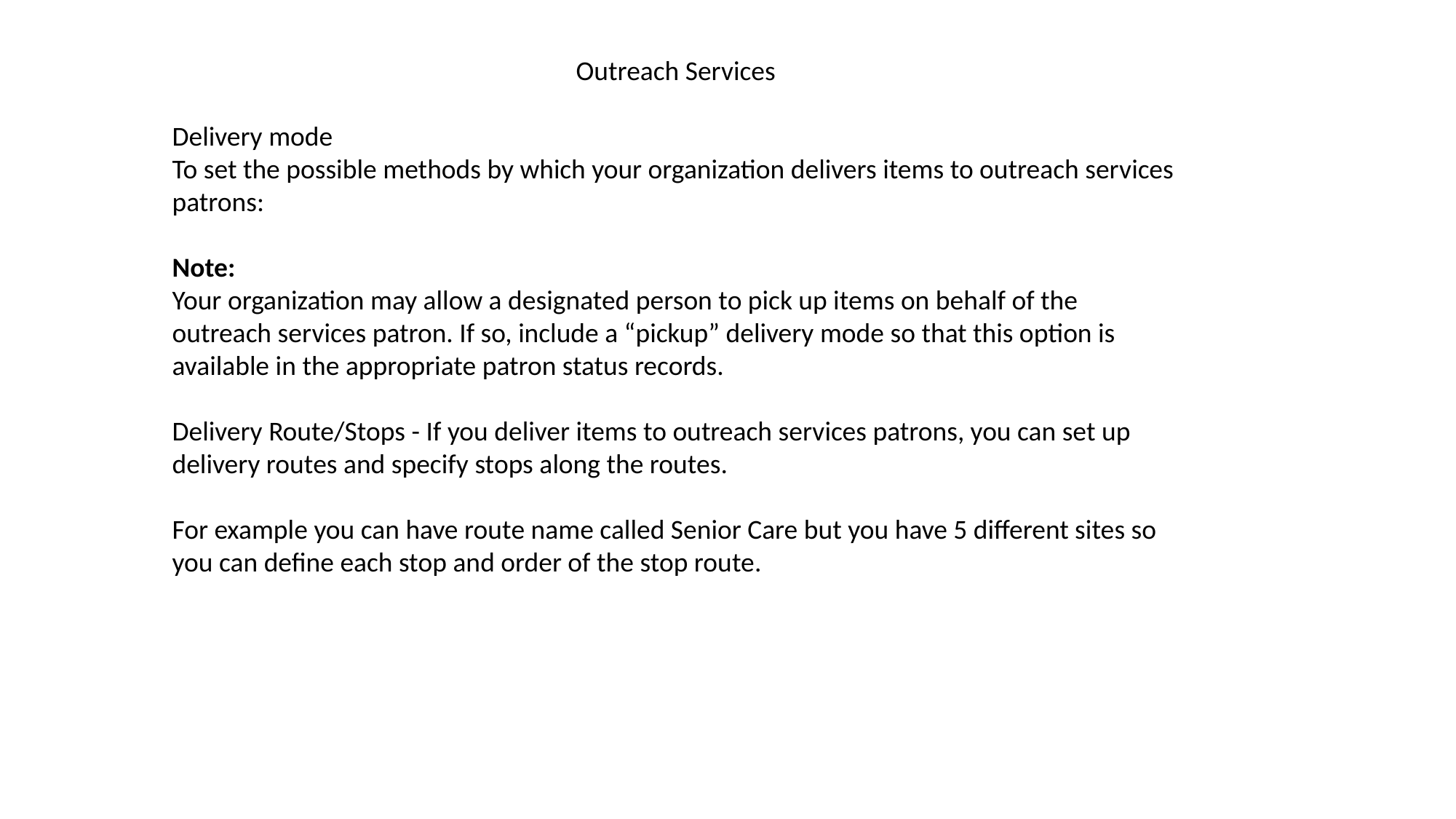

Outreach Services

Delivery mode
To set the possible methods by which your organization delivers items to outreach services patrons:

Note:
Your organization may allow a designated person to pick up items on behalf of the outreach services patron. If so, include a “pickup” delivery mode so that this option is available in the appropriate patron status records.

Delivery Route/Stops - If you deliver items to outreach services patrons, you can set up delivery routes and specify stops along the routes.

For example you can have route name called Senior Care but you have 5 different sites so you can define each stop and order of the stop route.